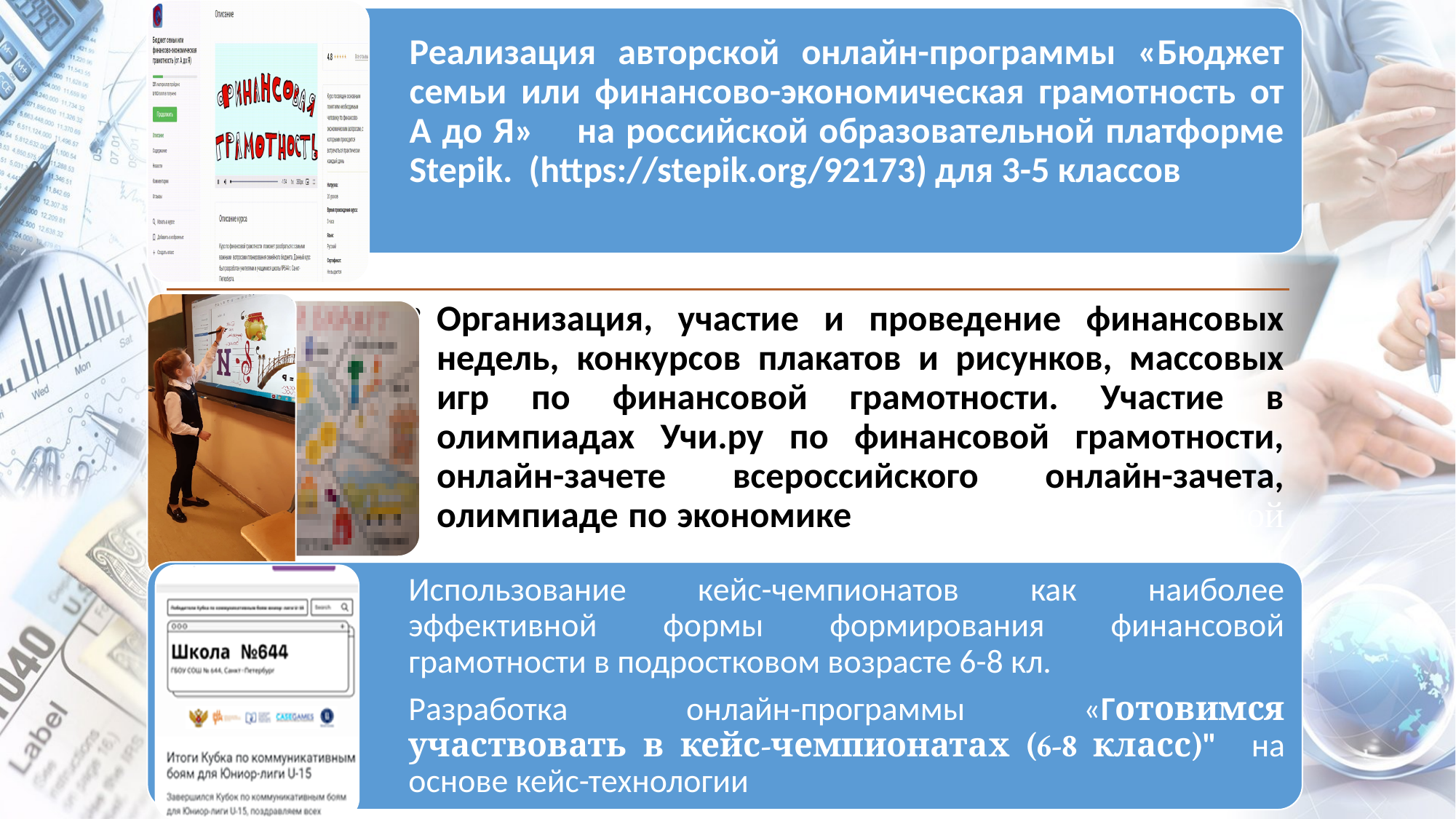

Реализация авторской онлайн-программы «Бюджет семьи или финансово-экономическая грамотность от А до Я»    на российской образовательной платформе Stepik.  (https://stepik.org/92173) для 3-5 классов

Организация, участие и проведение финансовых недель, конкурсов плакатов и рисунков, массовых игр по финансовой грамотности. Участие в олимпиадах Учи.ру по финансовой грамотности, онлайн-зачете всероссийского онлайн-зачета, олимпиаде по экономике всероссийской предметной олимпиады школьников, Финатлон, Высшая проба и др.

Использование кейс-чемпионатов как наиболее эффективной формы формирования финансовой грамотности в подростковом возрасте 6-8 кл.
Разработка онлайн-программы «Готовимся участвовать в кейс-чемпионатах (6-8 класс)"  на основе кейс-технологии